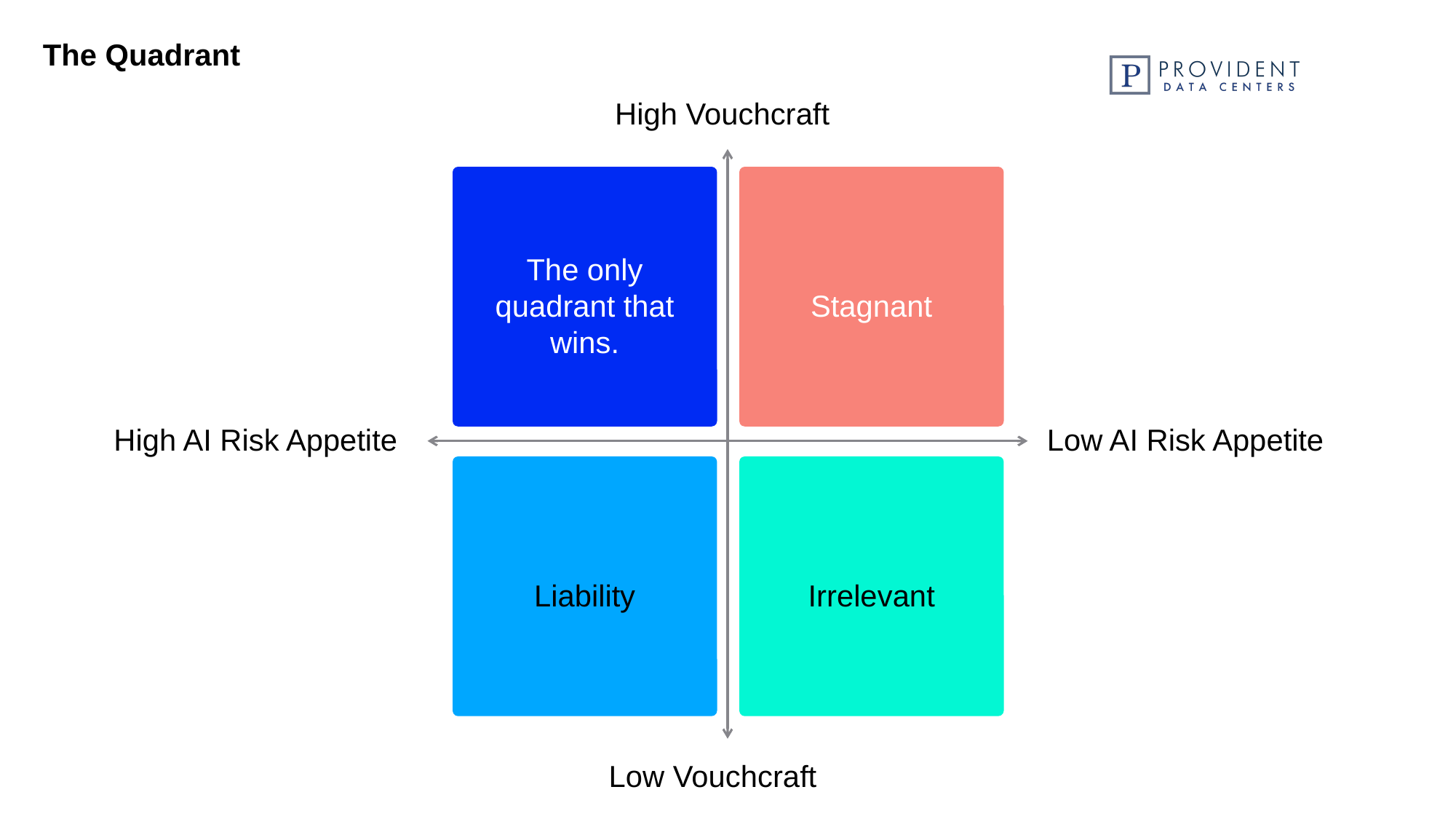

# The Quadrant
High Vouchcraft
The only quadrant that wins.
Stagnant
High AI Risk Appetite
Low AI Risk Appetite
Liability
Irrelevant
Low Vouchcraft